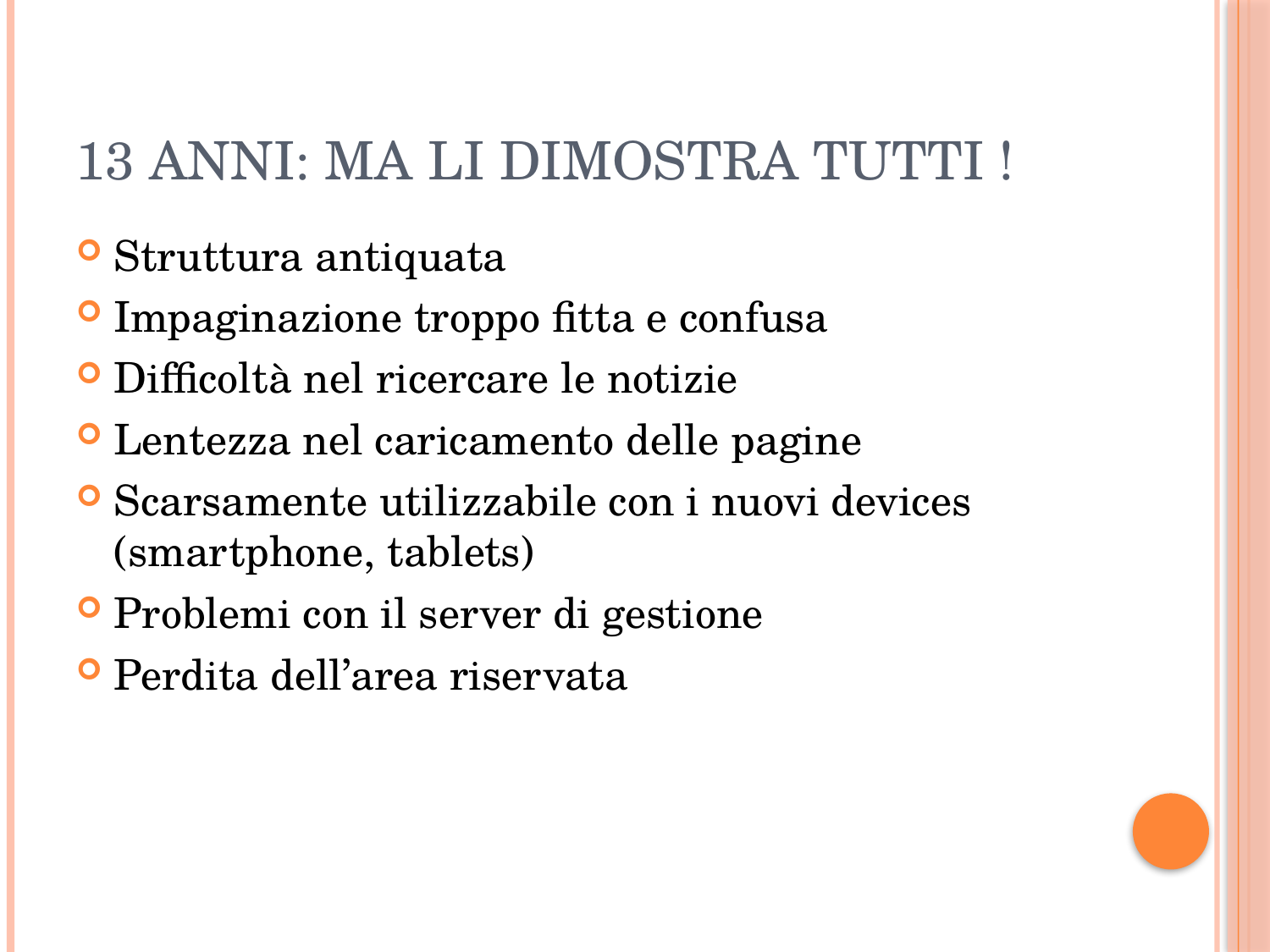

# 13 anni: ma li dimostra tutti !
Struttura antiquata
Impaginazione troppo fitta e confusa
Difficoltà nel ricercare le notizie
Lentezza nel caricamento delle pagine
Scarsamente utilizzabile con i nuovi devices (smartphone, tablets)
Problemi con il server di gestione
Perdita dell’area riservata